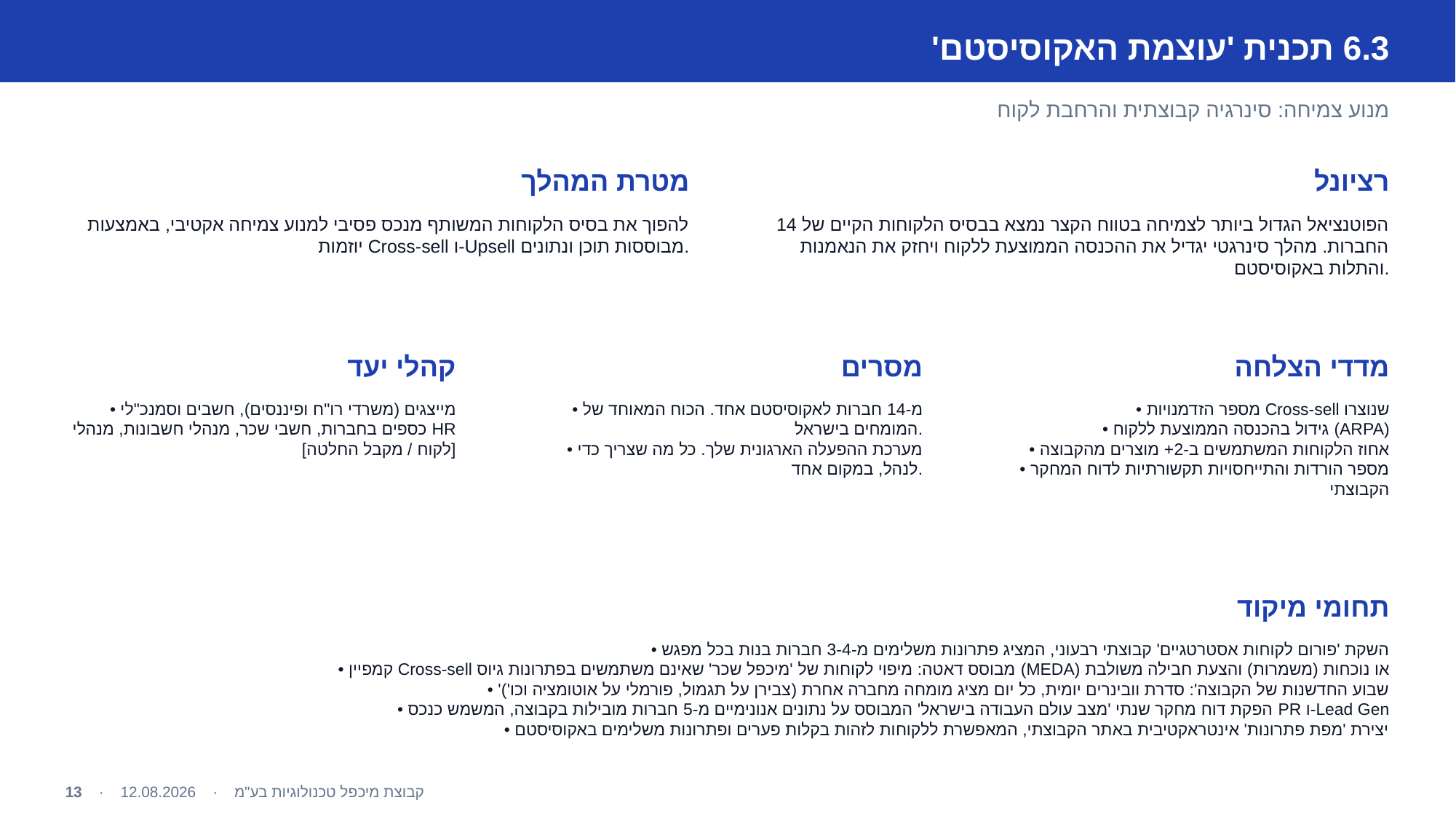

6.3 תכנית 'עוצמת האקוסיסטם'
מנוע צמיחה: סינרגיה קבוצתית והרחבת לקוח
מטרת המהלך
רציונל
להפוך את בסיס הלקוחות המשותף מנכס פסיבי למנוע צמיחה אקטיבי, באמצעות יוזמות Cross-sell ו-Upsell מבוססות תוכן ונתונים.
הפוטנציאל הגדול ביותר לצמיחה בטווח הקצר נמצא בבסיס הלקוחות הקיים של 14 החברות. מהלך סינרגטי יגדיל את ההכנסה הממוצעת ללקוח ויחזק את הנאמנות והתלות באקוסיסטם.
קהלי יעד
מסרים
מדדי הצלחה
• מייצגים (משרדי רו"ח ופיננסים), חשבים וסמנכ"לי כספים בחברות, חשבי שכר, מנהלי חשבונות, מנהלי HR [לקוח / מקבל החלטה]
• מ-14 חברות לאקוסיסטם אחד. הכוח המאוחד של המומחים בישראל.
• מערכת ההפעלה הארגונית שלך. כל מה שצריך כדי לנהל, במקום אחד.
• מספר הזדמנויות Cross-sell שנוצרו
• גידול בהכנסה הממוצעת ללקוח (ARPA)
• אחוז הלקוחות המשתמשים ב-2+ מוצרים מהקבוצה
• מספר הורדות והתייחסויות תקשורתיות לדוח המחקר הקבוצתי
תחומי מיקוד
• השקת 'פורום לקוחות אסטרטגיים' קבוצתי רבעוני, המציג פתרונות משלימים מ-3-4 חברות בנות בכל מפגש
• קמפיין Cross-sell מבוסס דאטה: מיפוי לקוחות של 'מיכפל שכר' שאינם משתמשים בפתרונות גיוס (MEDA) או נוכחות (משמרות) והצעת חבילה משולבת
• 'שבוע החדשנות של הקבוצה': סדרת וובינרים יומית, כל יום מציג מומחה מחברה אחרת (צבירן על תגמול, פורמלי על אוטומציה וכו')
• הפקת דוח מחקר שנתי 'מצב עולם העבודה בישראל' המבוסס על נתונים אנונימיים מ-5 חברות מובילות בקבוצה, המשמש כנכס PR ו-Lead Gen
• יצירת 'מפת פתרונות' אינטראקטיבית באתר הקבוצתי, המאפשרת ללקוחות לזהות בקלות פערים ופתרונות משלימים באקוסיסטם
קבוצת מיכפל טכנולוגיות בע"מ    ·    12.08.2026    ·    13